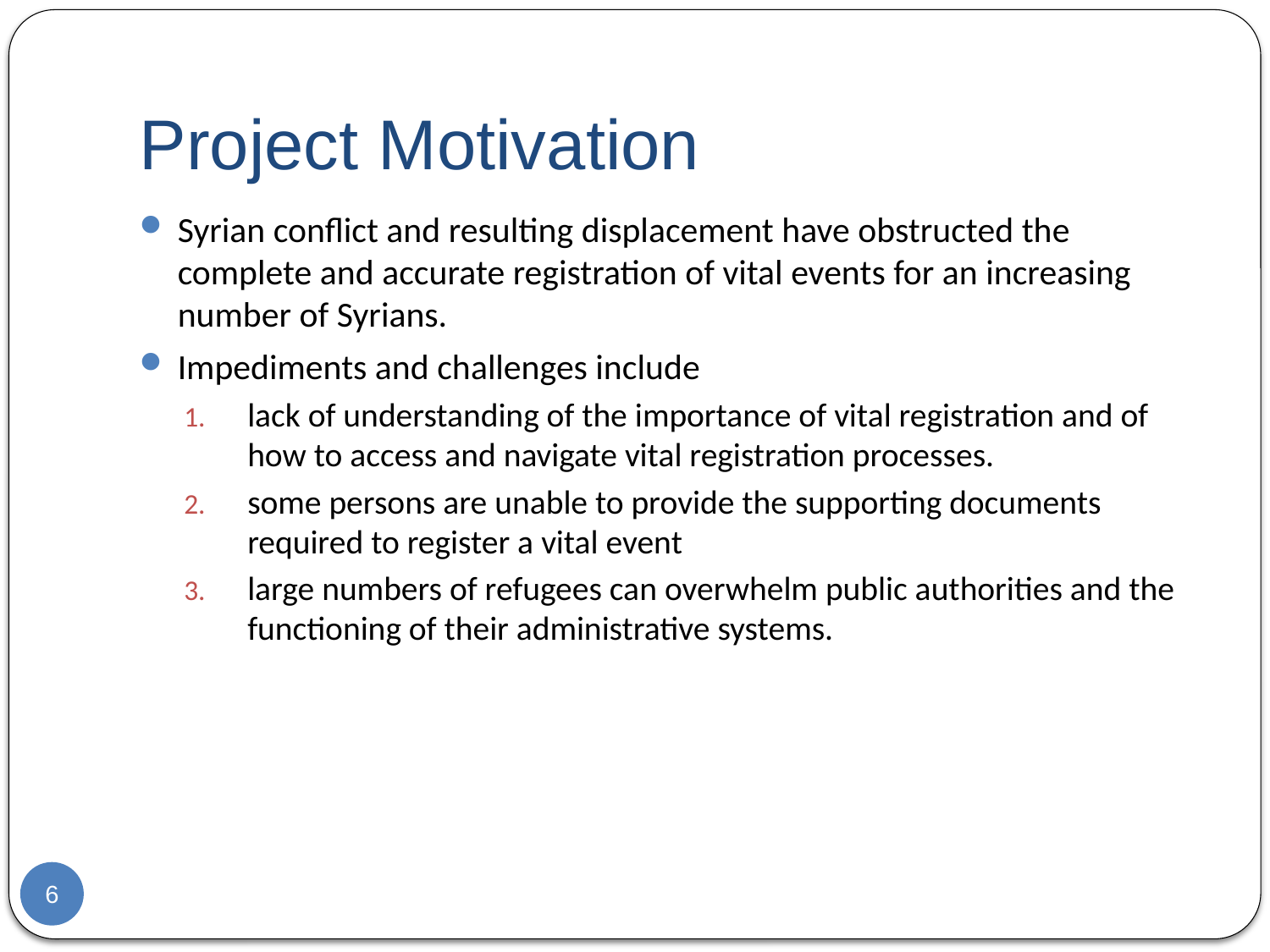

# Project Motivation
Syrian conflict and resulting displacement have obstructed the complete and accurate registration of vital events for an increasing number of Syrians.
Impediments and challenges include
lack of understanding of the importance of vital registration and of how to access and navigate vital registration processes.
some persons are unable to provide the supporting documents required to register a vital event
large numbers of refugees can overwhelm public authorities and the functioning of their administrative systems.
6